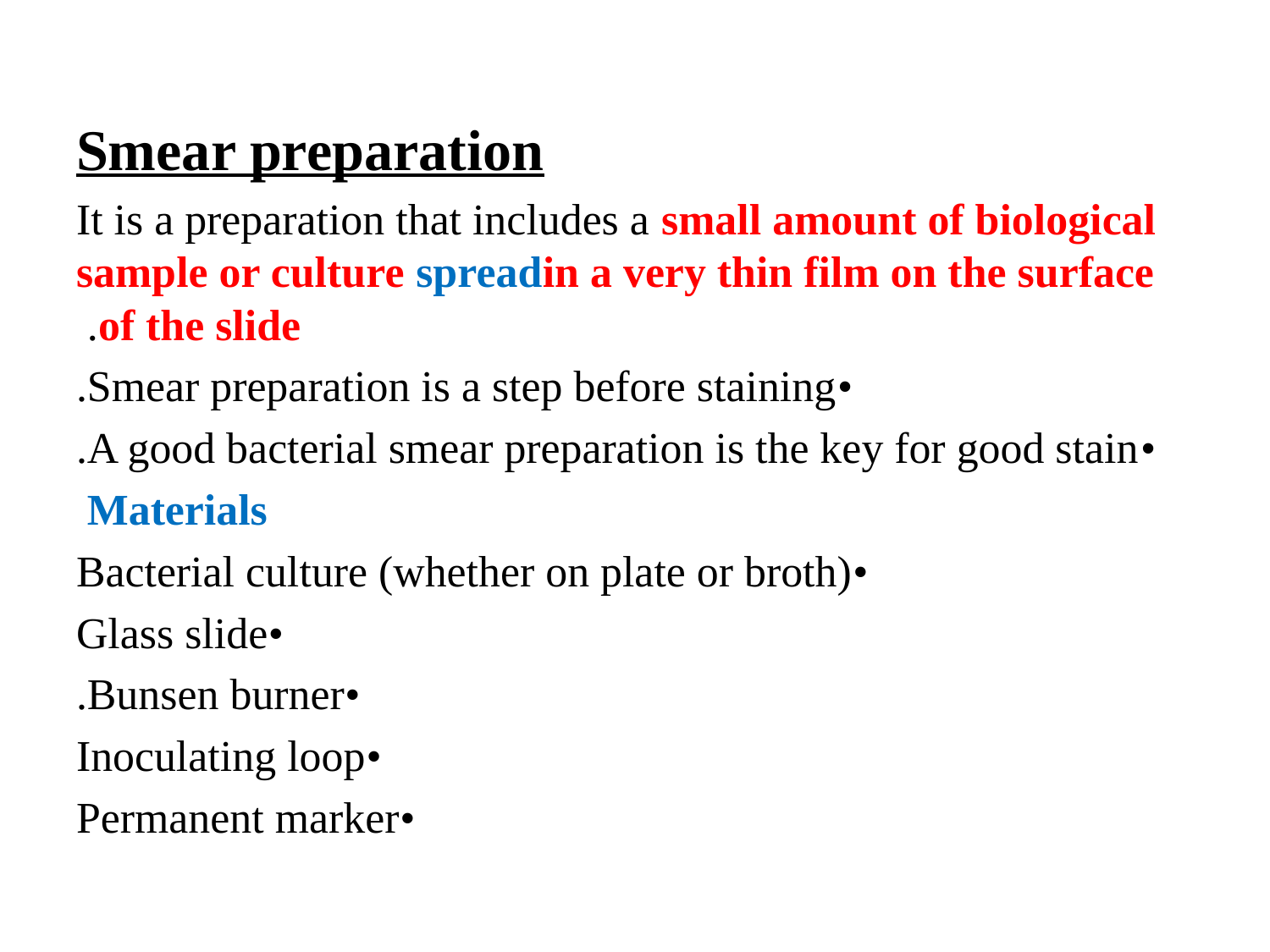

Smear preparation
It is a preparation that includes a small amount of biological sample or culture spreadin a very thin film on the surface of the slide.
•Smear preparation is a step before staining.
•A good bacterial smear preparation is the key for good stain.
Materials
•Bacterial culture (whether on plate or broth)
•Glass slide
•Bunsen burner.
•Inoculating loop
•Permanent marker